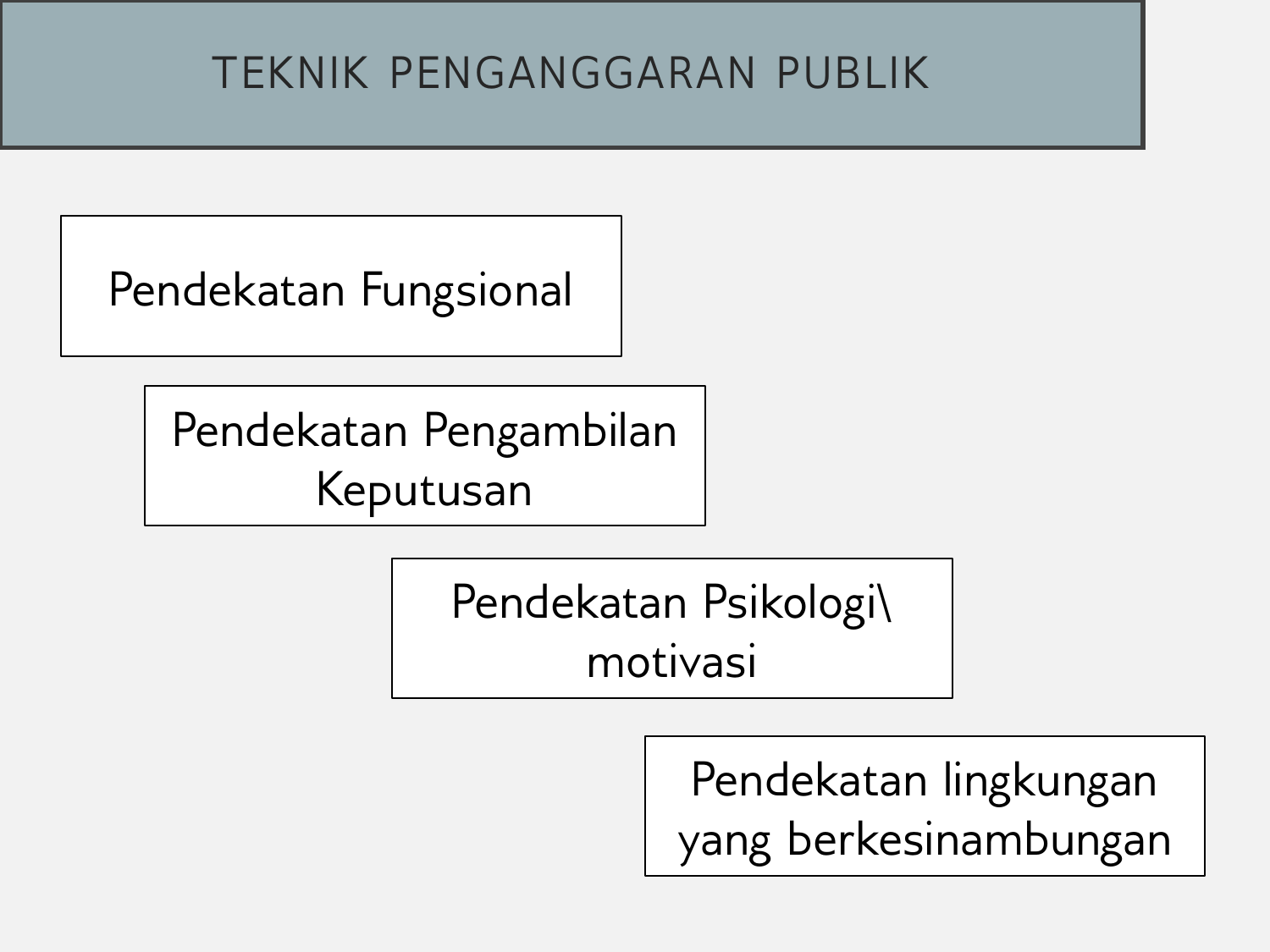

# Teknik Penganggaran Publik
Pendekatan Fungsional
Pendekatan Pengambilan Keputusan
Pendekatan Psikologi\ motivasi
Pendekatan lingkungan yang berkesinambungan